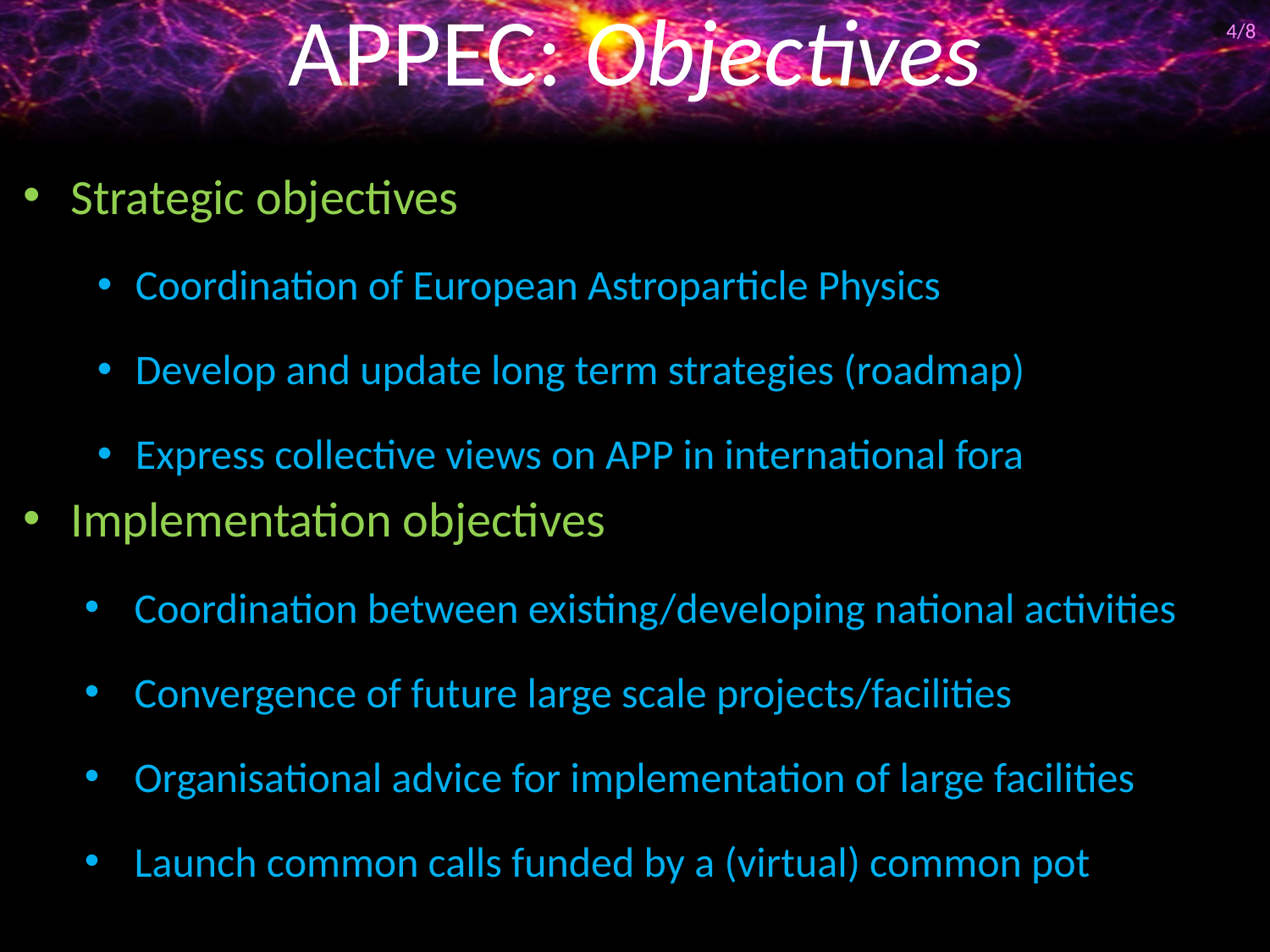

# APPEC: Objectives
4/8
Strategic objectives
Coordination of European Astroparticle Physics
Develop and update long term strategies (roadmap)
Express collective views on APP in international fora
Implementation objectives
Coordination between existing/developing national activities
Convergence of future large scale projects/facilities
Organisational advice for implementation of large facilities
Launch common calls funded by a (virtual) common pot